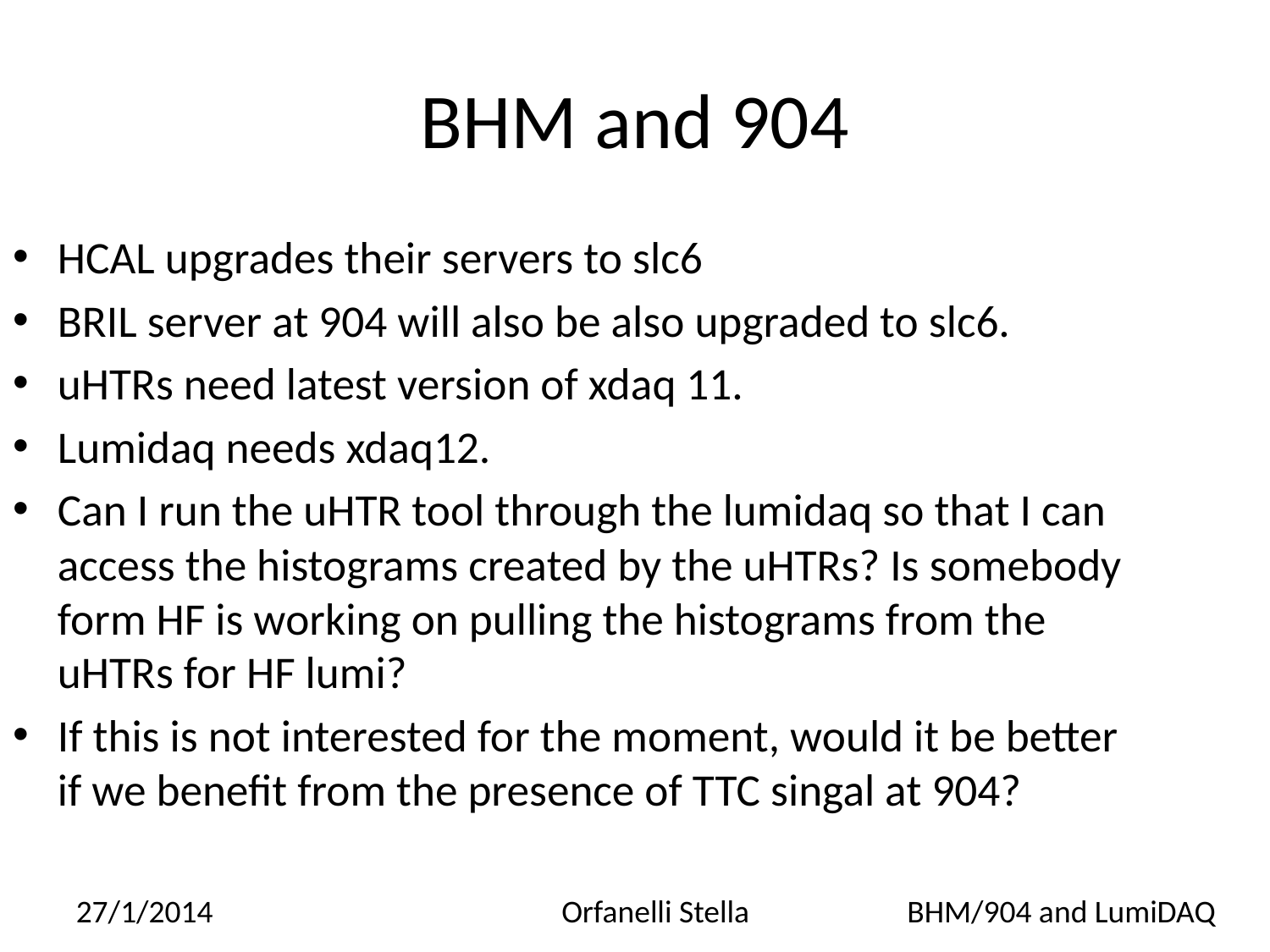

# BHM and 904
HCAL upgrades their servers to slc6
BRIL server at 904 will also be also upgraded to slc6.
uHTRs need latest version of xdaq 11.
Lumidaq needs xdaq12.
Can I run the uHTR tool through the lumidaq so that I can access the histograms created by the uHTRs? Is somebody form HF is working on pulling the histograms from the uHTRs for HF lumi?
If this is not interested for the moment, would it be better if we benefit from the presence of TTC singal at 904?
27/1/2014
Orfanelli Stella
BHM/904 and LumiDAQ